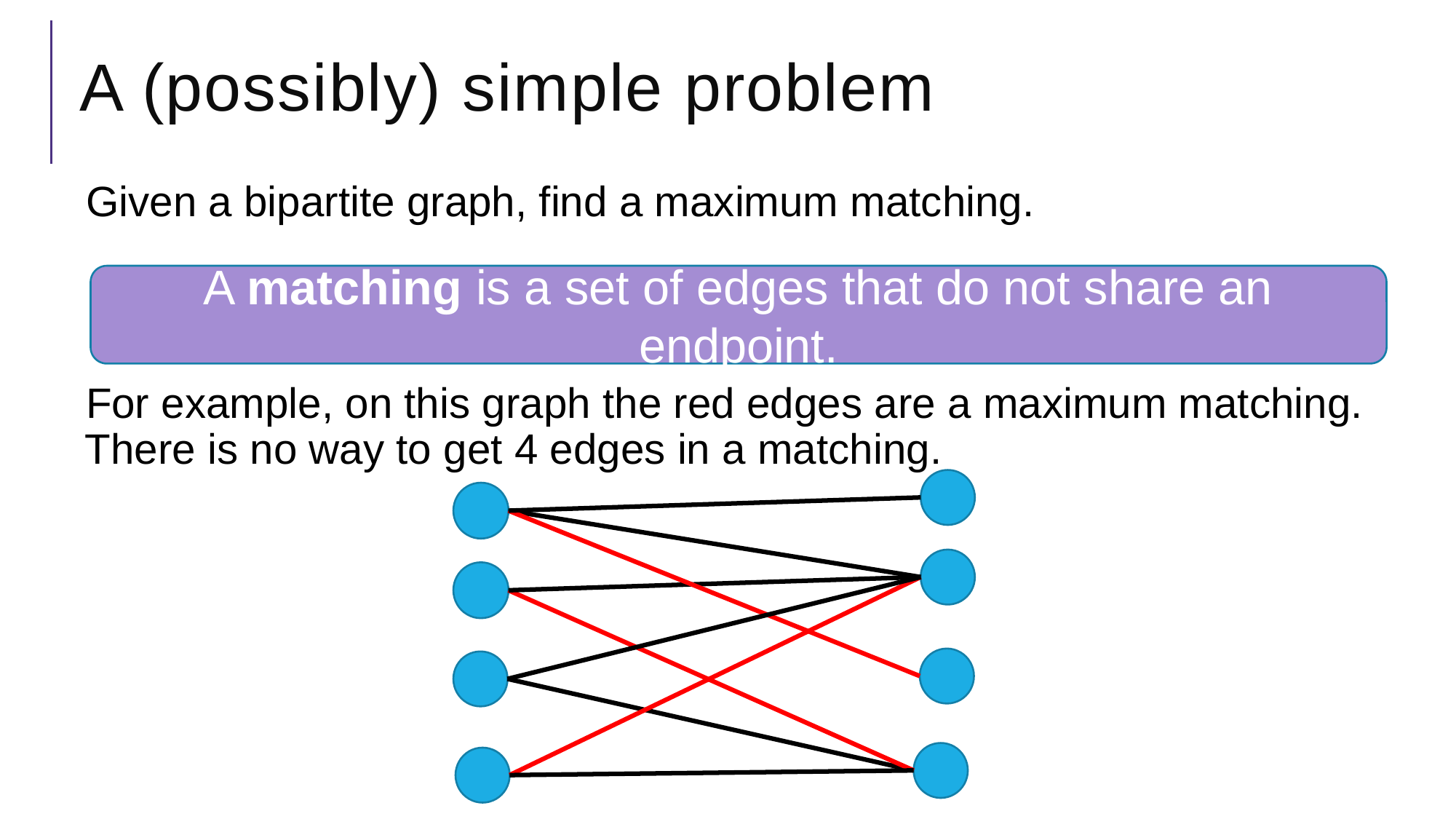

# A (possibly) simple problem
Given a bipartite graph, find a maximum matching.

For example, on this graph the red edges are a maximum matching. There is no way to get 4 edges in a matching.

A matching is a set of edges that do not share an endpoint.